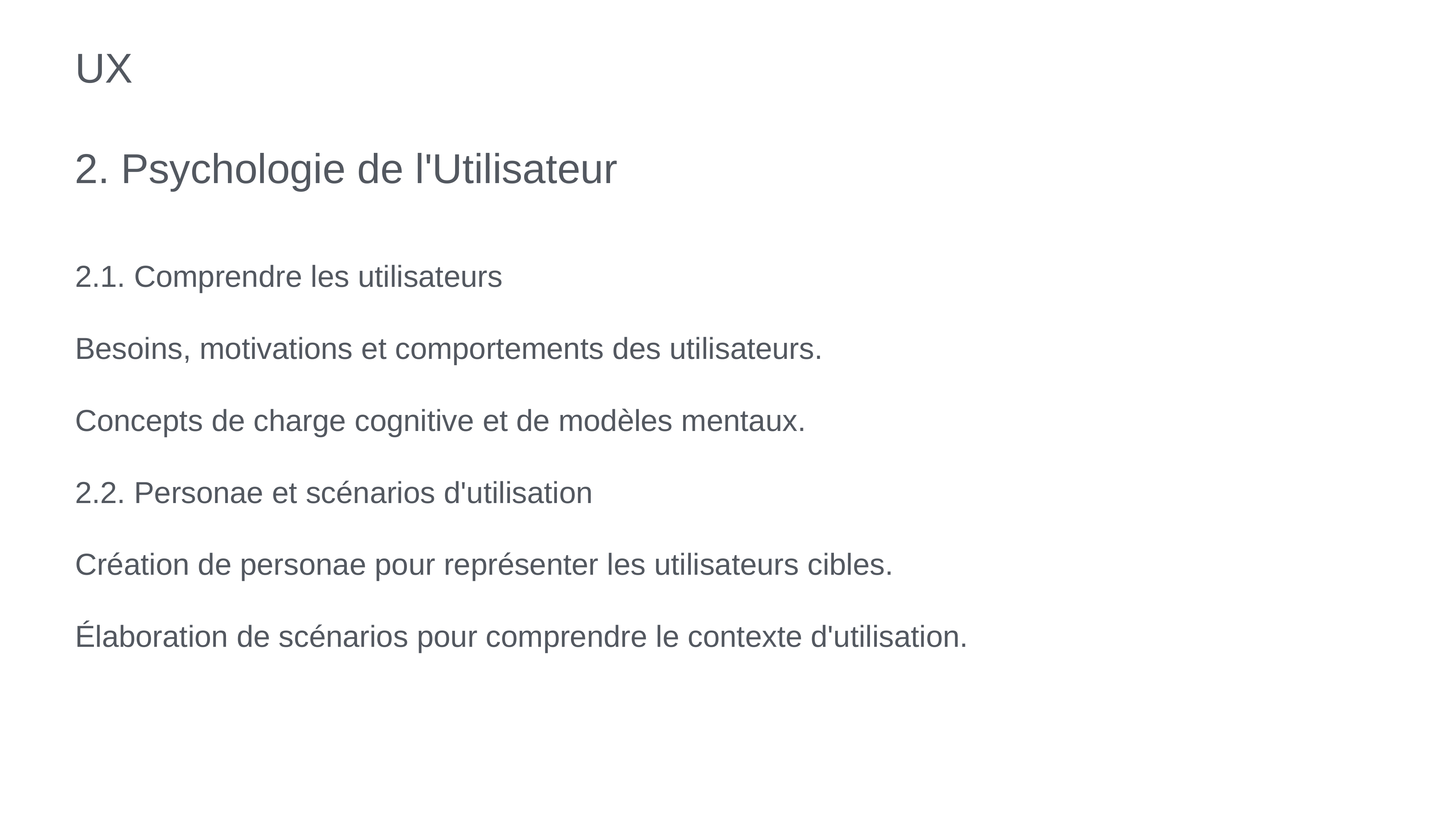

# UX
2. Psychologie de l'Utilisateur
2.1. Comprendre les utilisateurs
Besoins, motivations et comportements des utilisateurs.
Concepts de charge cognitive et de modèles mentaux.
2.2. Personae et scénarios d'utilisation
Création de personae pour représenter les utilisateurs cibles.
Élaboration de scénarios pour comprendre le contexte d'utilisation.